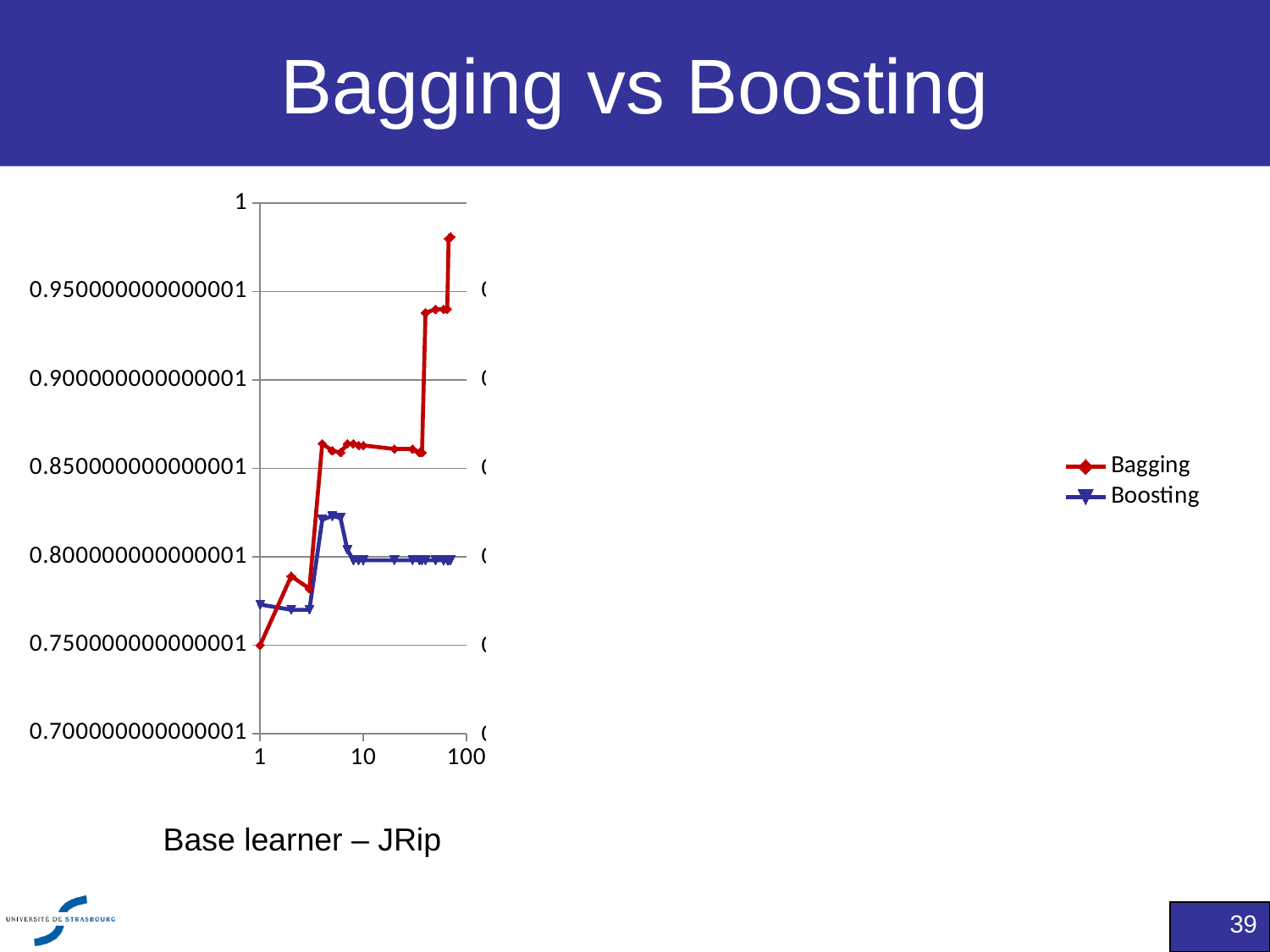

# Bagging vs Boosting

### Chart

| Category |  |  |
|---|---|---|

### Chart

| Category |  |  |
|---|---|---|
Base learner – JRip
Base learner – DecisionStump
39